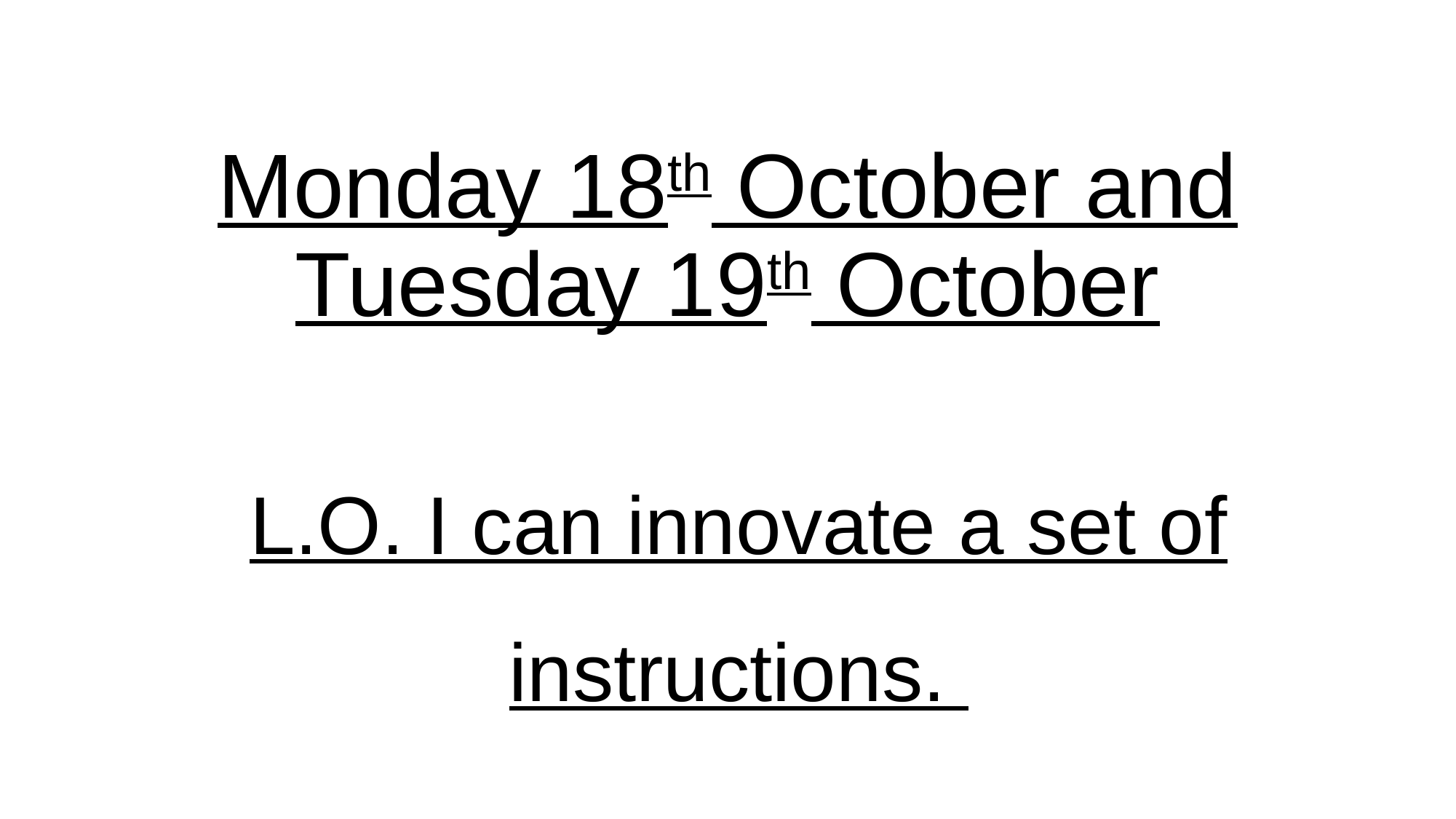

# Monday 18th October and Tuesday 19th October
L.O. I can innovate a set of instructions.